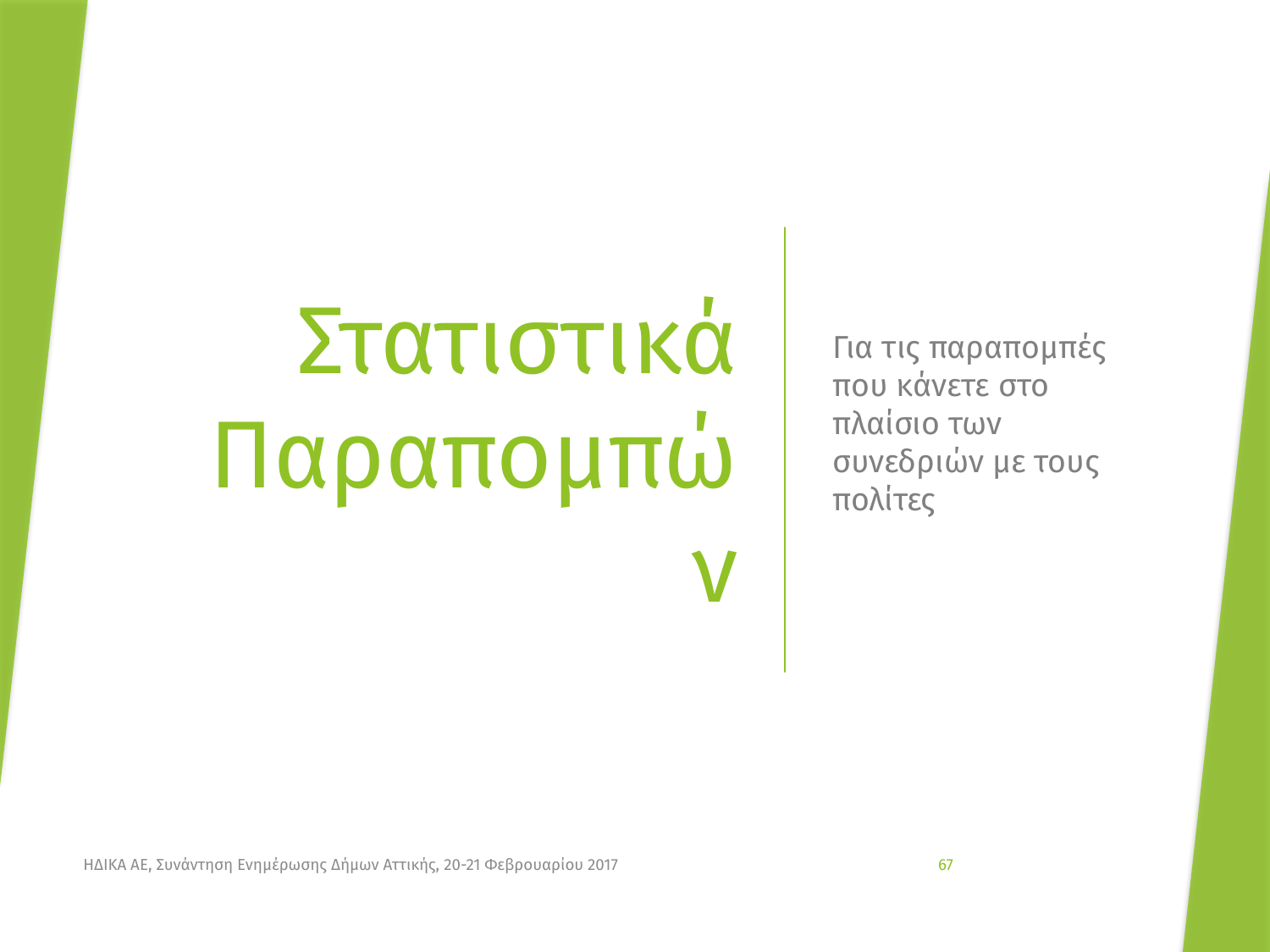

# Στατιστικά Παραπομπών
Για τις παραπομπές που κάνετε στο πλαίσιο των συνεδριών με τους πολίτες

ΗΔΙΚΑ ΑΕ, Συνάντηση Ενημέρωσης Δήμων Αττικής, 20-21 Φεβρουαρίου 2017
67